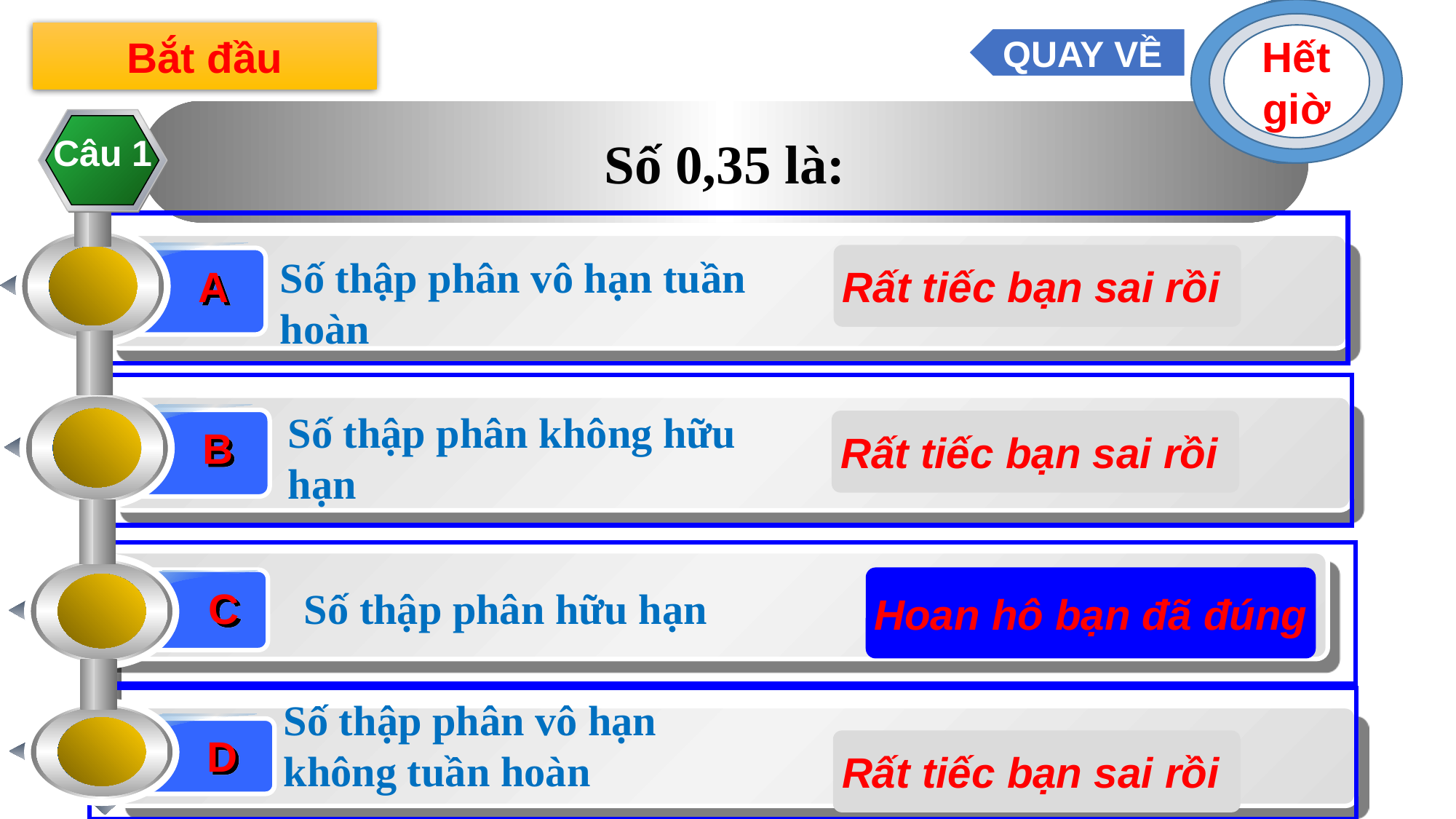

Hết giờ

10

9

8

7

6

5

4

3

2

1
Bắt đầu
QUAY VỀ
Số 0,35 là:

Câu 1

A

Rất tiếc bạn sai rồi
Số thập phân vô hạn tuần hoàn

B

Số thập phân không hữu hạn
Rất tiếc bạn sai rồi

C

Hoan hô bạn đã đúng
Số thập phân hữu hạn

Số thập phân vô hạn không tuần hoàn

D

Rất tiếc bạn sai rồi